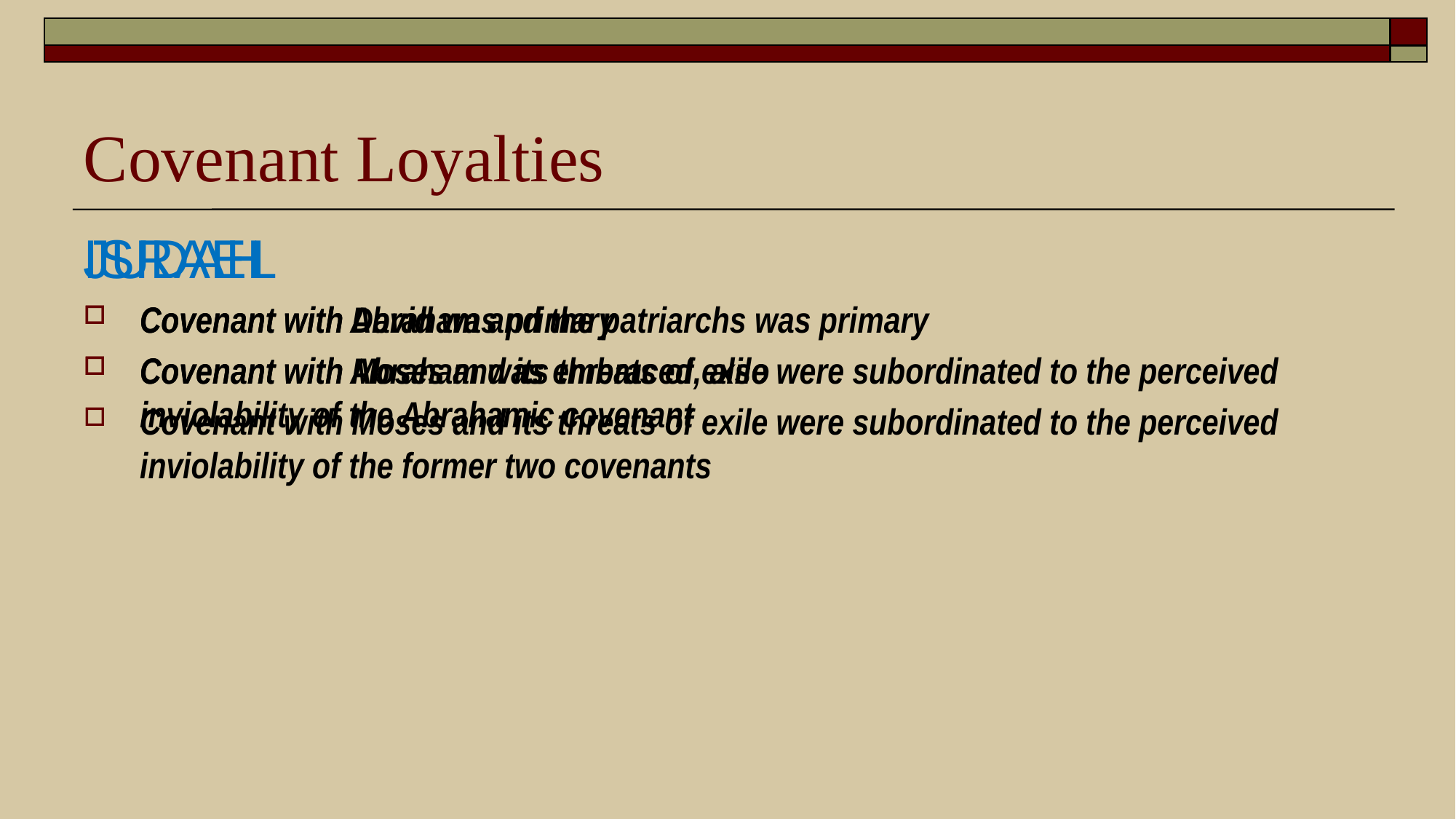

# Covenant Loyalties
ISRAEL
Covenant with Abraham and the patriarchs was primary
Covenant with Moses and its threats of exile were subordinated to the perceived inviolability of the Abrahamic covenant
JUDAH
Covenant with David was primary
Covenant with Abraham was embraced, also
Covenant with Moses and its threats of exile were subordinated to the perceived inviolability of the former two covenants